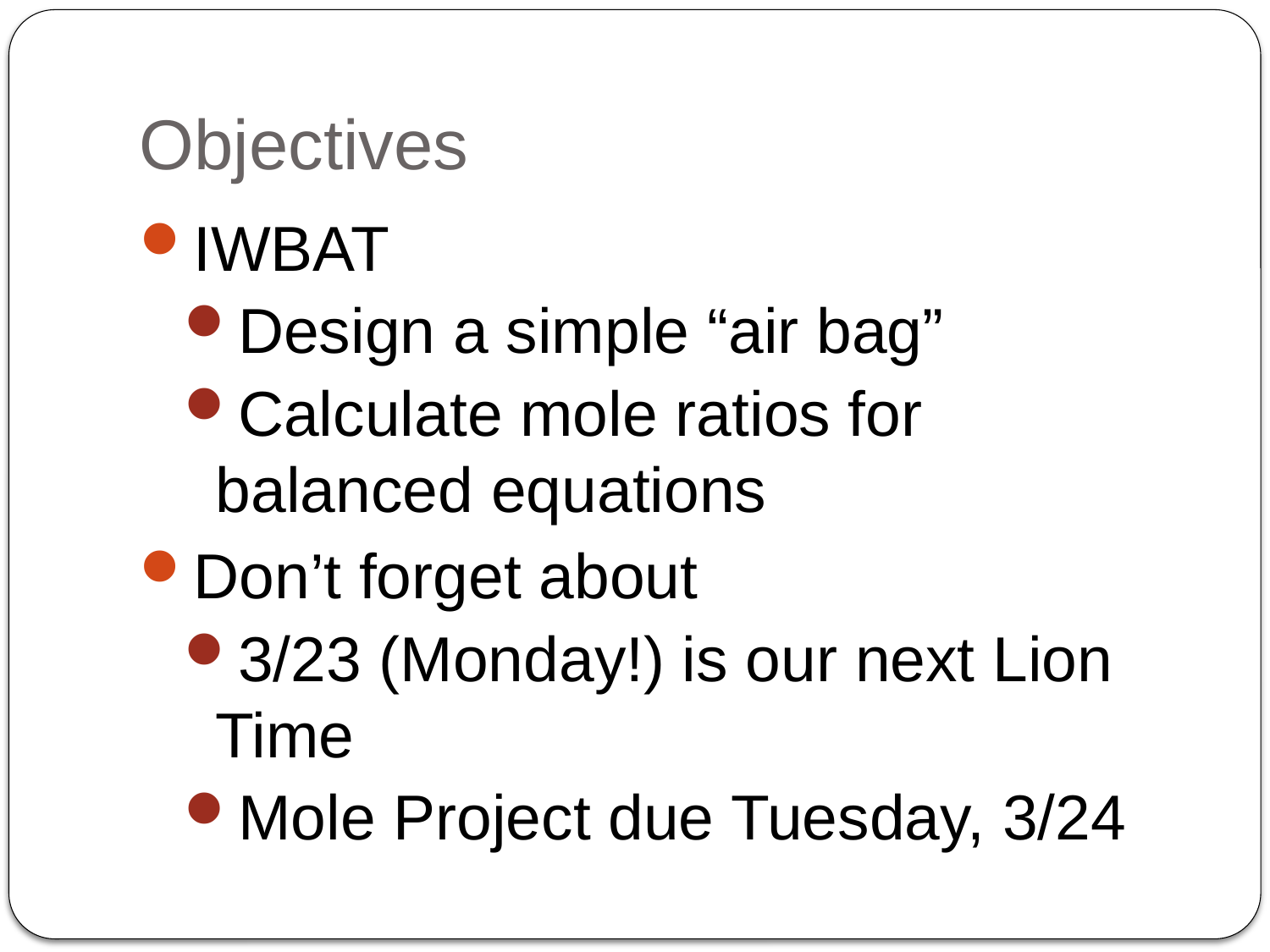

# Objectives
IWBAT
Design a simple “air bag”
Calculate mole ratios for balanced equations
Don’t forget about
3/23 (Monday!) is our next Lion Time
Mole Project due Tuesday, 3/24